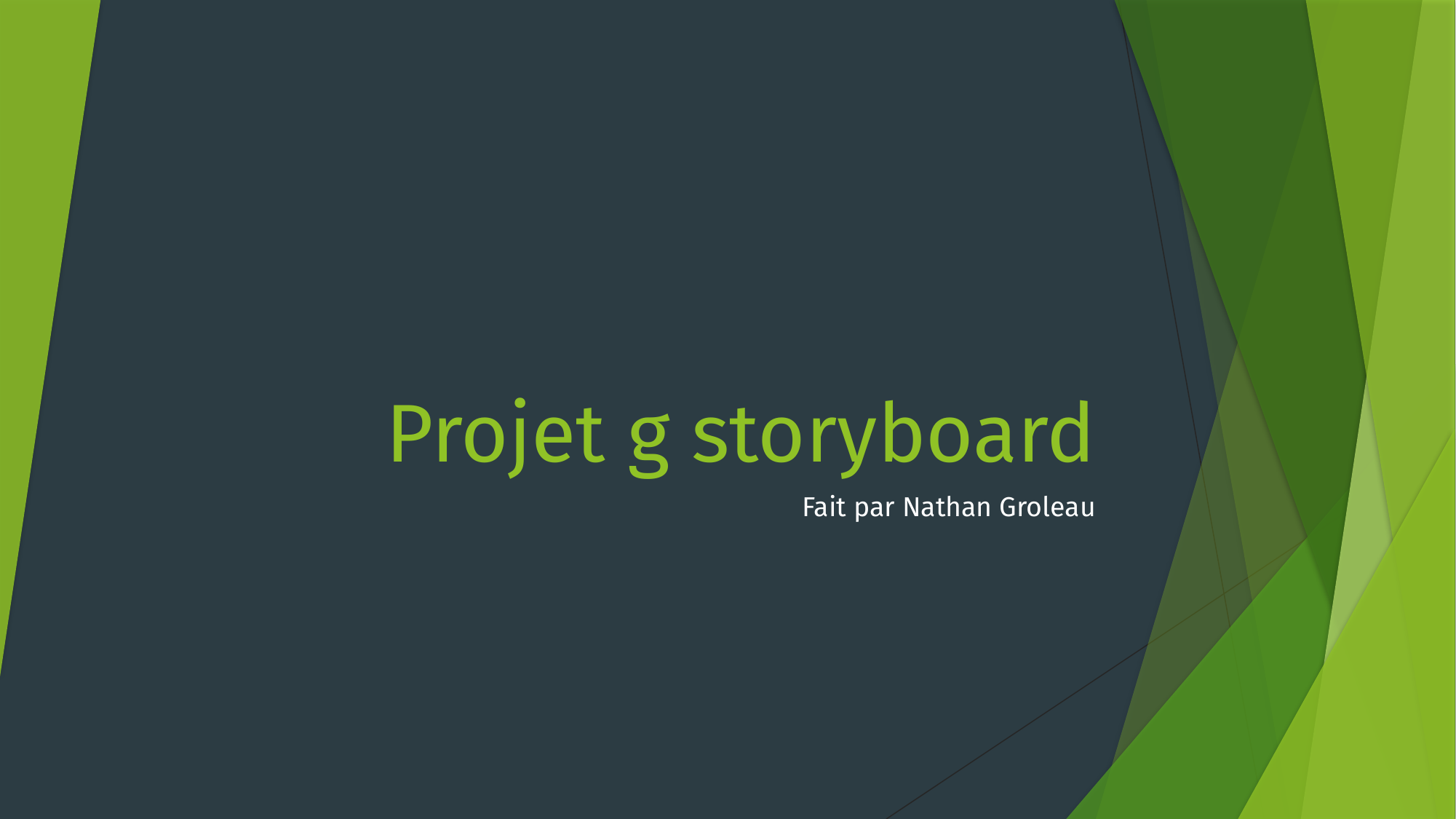

# Projet g storyboard
Fait par Nathan Groleau